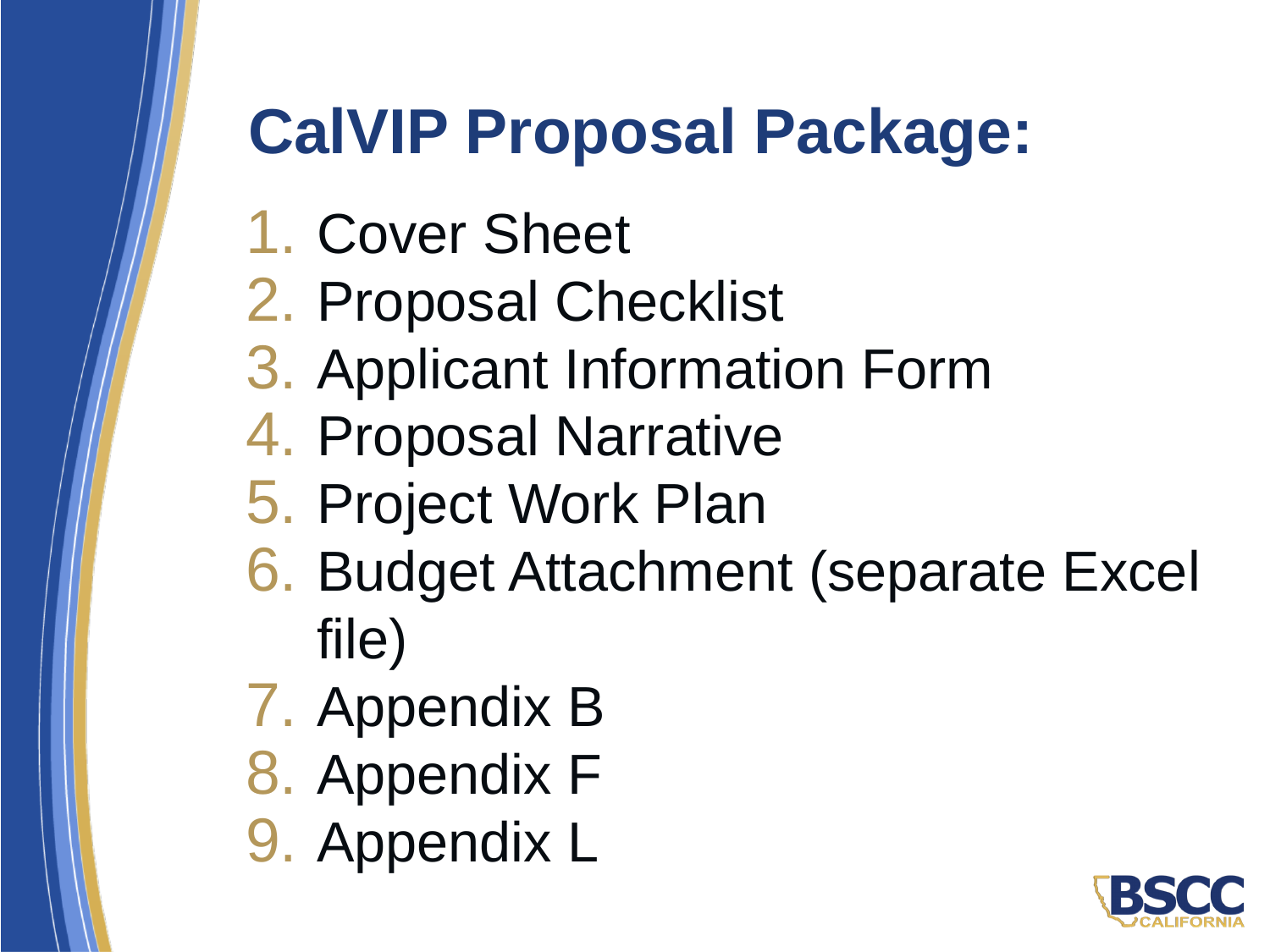

# CalVIP Proposal Package:
Cover Sheet
Proposal Checklist
Applicant Information Form
Proposal Narrative
Project Work Plan
Budget Attachment (separate Excel file)
Appendix B
Appendix F
Appendix L